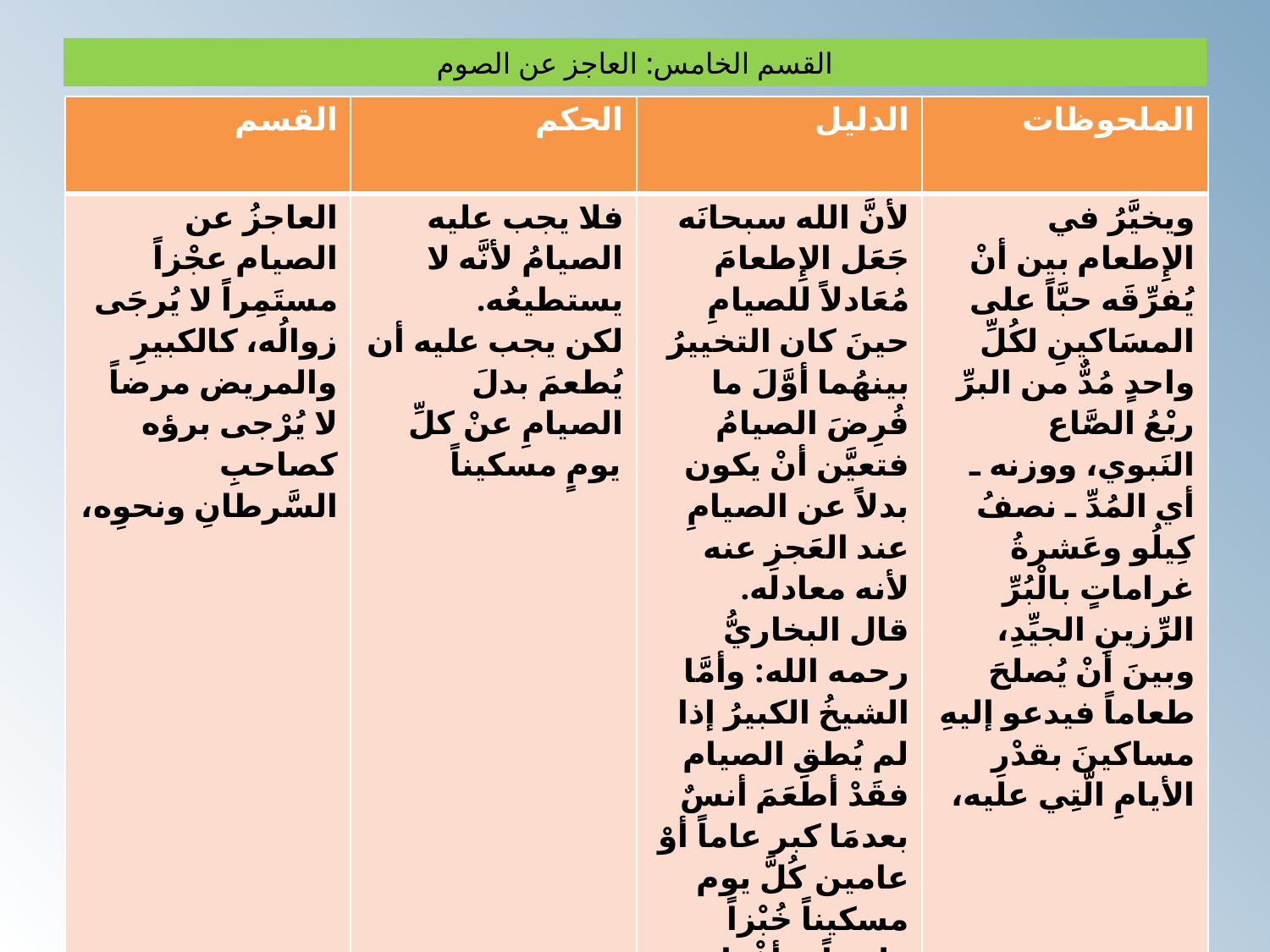

# القسم الخامس: العاجز عن الصوم
| القسم | الحكم | الدليل | الملحوظات |
| --- | --- | --- | --- |
| العاجزُ عن الصيام عجْزاً مستَمِراً لا يُرجَى زوالُه، كالكبيرِ والمريض مرضاً لا يُرْجى برؤه كصاحبِ السَّرطانِ ونحوِه، | فلا يجب عليه الصيامُ لأنَّه لا يستطيعُه. لكن يجب عليه أن يُطعمَ بدلَ الصيامِ عنْ كلِّ يومٍ مسكيناً | لأنَّ الله سبحانَه جَعَل الإِطعامَ مُعَادلاً للصيامِ حينَ كان التخييرُ بينهُما أوَّلَ ما فُرِضَ الصيامُ فتعيَّن أنْ يكون بدلاً عن الصيامِ عند العَجزِ عنه لأنه معادله. قال البخاريُّ رحمه الله: وأمَّا الشيخُ الكبيرُ إذا لم يُطقِ الصيام فقَدْ أطعَمَ أنسٌ بعدمَا كبر عاماً أوْ عامين كُلَّ يوم مسكيناً خُبْزاً ولحماً، وَأفْطرَ. وقال ابنُ عباس رضي الله عنهما في الشيخ الكبيرِ والمَرأةِ الكبيرةِ لا يستطيعانِ أنْ يَصُومَا فيطعمانِ مكانَ كلِّ يوم مسكيناً، رواه البخاري. | ويخيَّرُ في الإِطعام بين أنْ يُفرِّقَه حبَّاً على المسَاكينِ لكُلِّ واحدٍ مُدٌّ من البرِّ ربْعُ الصَّاع النَبوي، ووزنه ـ أي المُدِّ ـ نصفُ كِيلُو وعَشرةُ غراماتٍ بالْبُرِّ الرِّزينِ الجيِّدِ، وبينَ أنْ يُصلحَ طعاماً فيدعو إليهِ مساكينَ بقدْرِ الأيامِ الَّتِي عليه، |
القسم
الحكم
الدليل
الملحوظات

د أبوزيد مكي